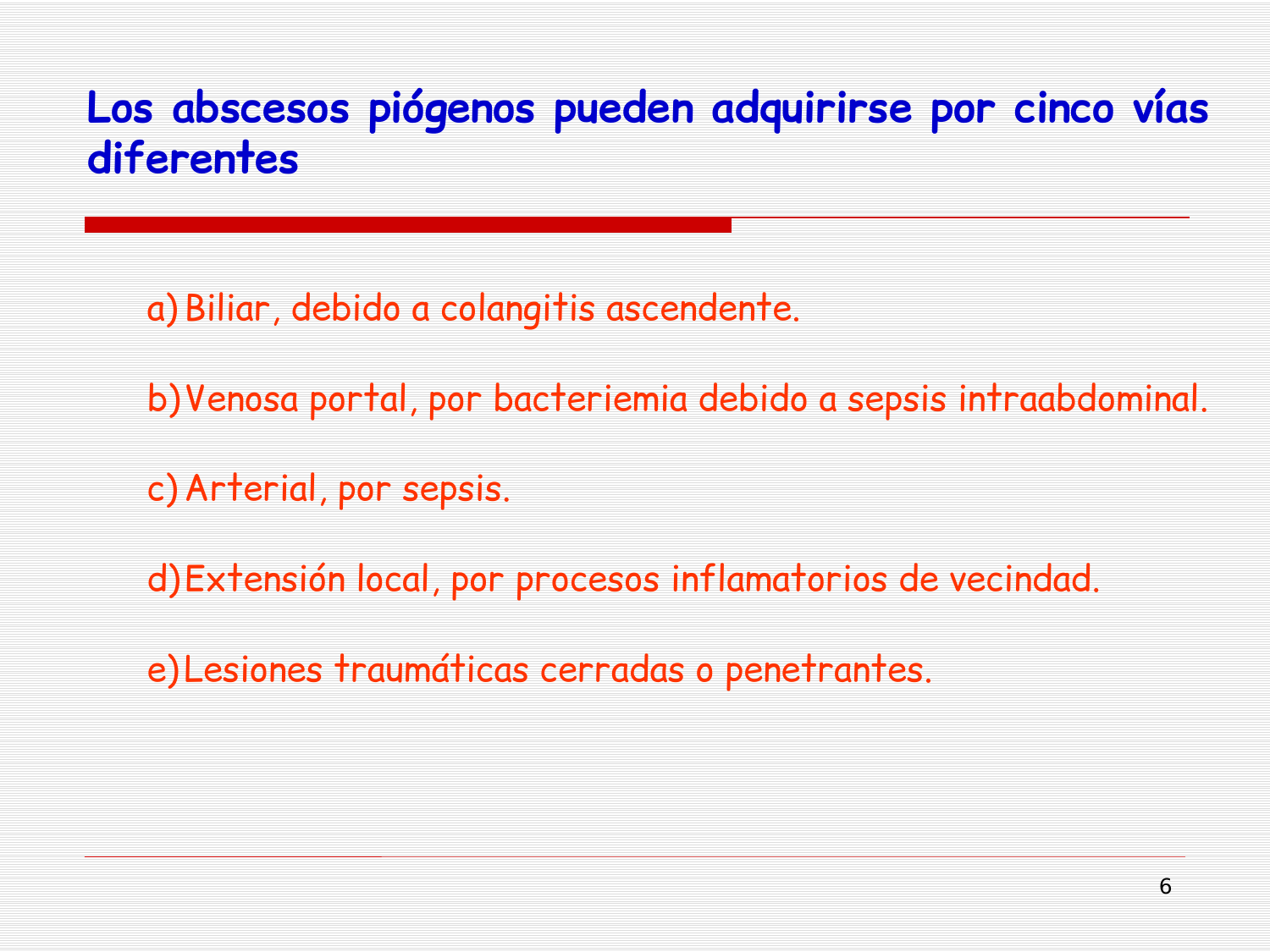

Los abscesos piógenos pueden adquirirse por cinco vías diferentes
Biliar, debido a colangitis ascendente.
Venosa portal, por bacteriemia debido a sepsis intraabdominal.
Arterial, por sepsis.
Extensión local, por procesos inflamatorios de vecindad.
Lesiones traumáticas cerradas o penetrantes.

6